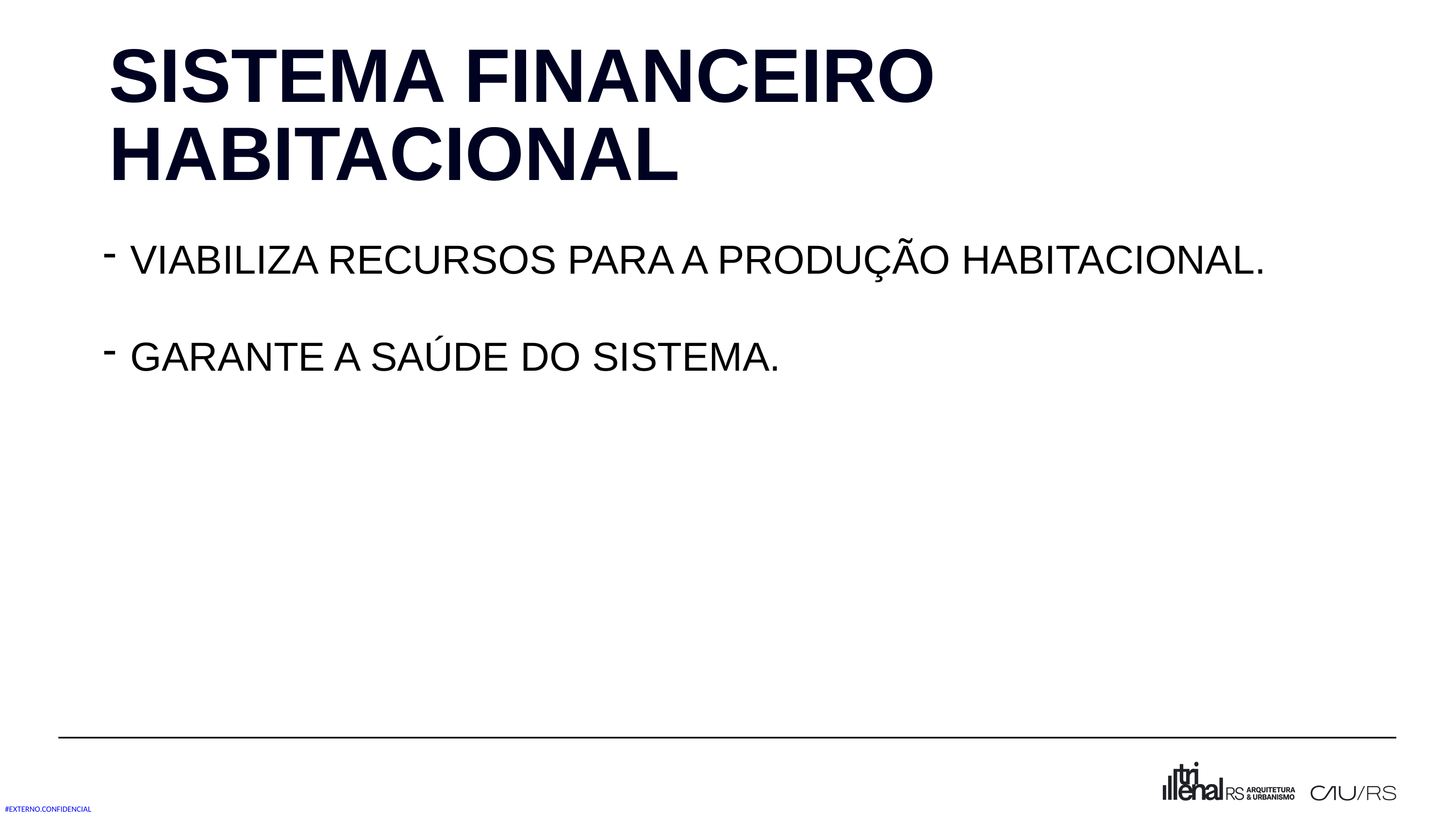

SISTEMA FINANCEIRO HABITACIONAL
VIABILIZA RECURSOS PARA A PRODUÇÃO HABITACIONAL.

GARANTE A SAÚDE DO SISTEMA.